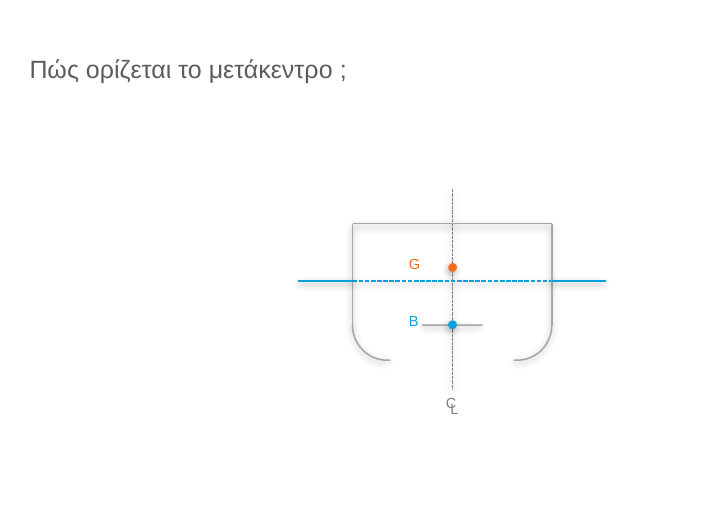

# Πώς ορίζεται το μετάκεντρο ;

G

B

C
L